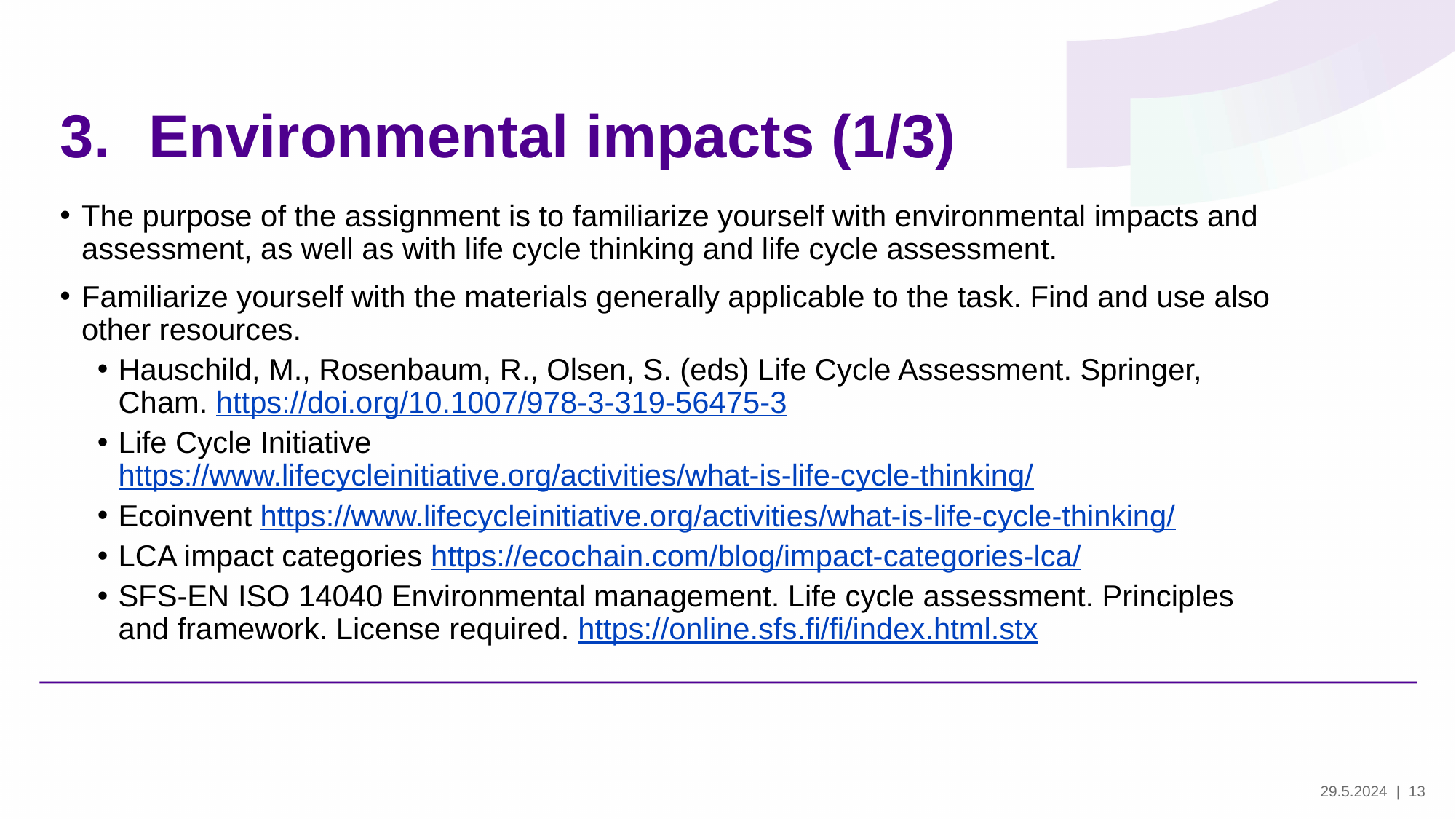

# Environmental impacts (1/3)
The purpose of the assignment is to familiarize yourself with environmental impacts and assessment, as well as with life cycle thinking and life cycle assessment.
Familiarize yourself with the materials generally applicable to the task. Find and use also other resources.
Hauschild, M., Rosenbaum, R., Olsen, S. (eds) Life Cycle Assessment. Springer, Cham. https://doi.org/10.1007/978-3-319-56475-3
Life Cycle Initiative https://www.lifecycleinitiative.org/activities/what-is-life-cycle-thinking/
Ecoinvent https://www.lifecycleinitiative.org/activities/what-is-life-cycle-thinking/
LCA impact categories https://ecochain.com/blog/impact-categories-lca/
SFS-EN ISO 14040 Environmental management. Life cycle assessment. Principles and framework. License required. https://online.sfs.fi/fi/index.html.stx
29.5.2024
|  13